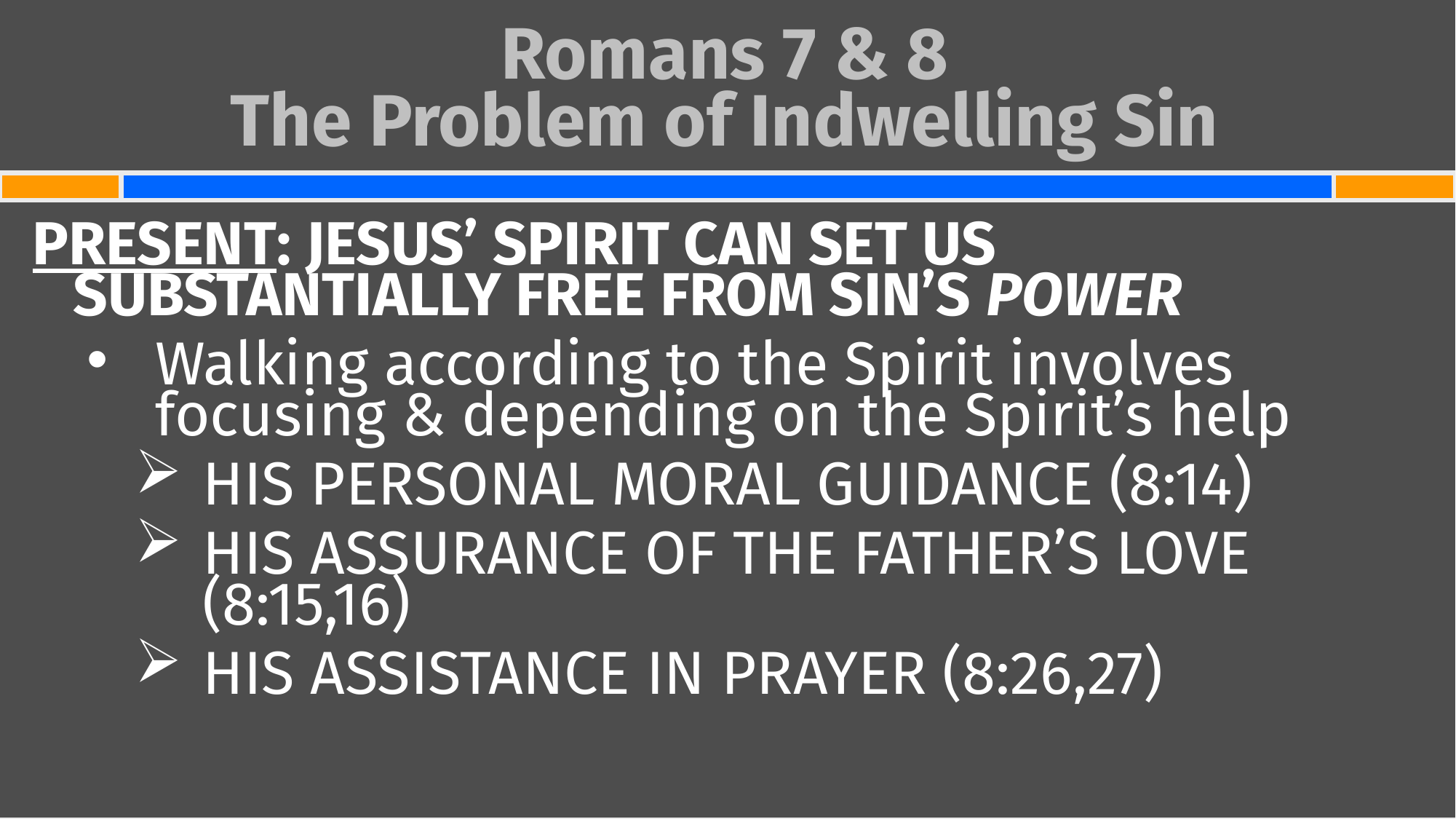

Romans 7 & 8
The Problem of Indwelling Sin
#

PRESENT: JESUS’ SPIRIT CAN SET US SUBSTANTIALLY FREE FROM SIN’S POWER
Walking according to the Spirit involves focusing & depending on the Spirit’s help
HIS PERSONAL MORAL GUIDANCE (8:14)
HIS ASSURANCE OF THE FATHER’S LOVE (8:15,16)
HIS ASSISTANCE IN PRAYER (8:26,27)